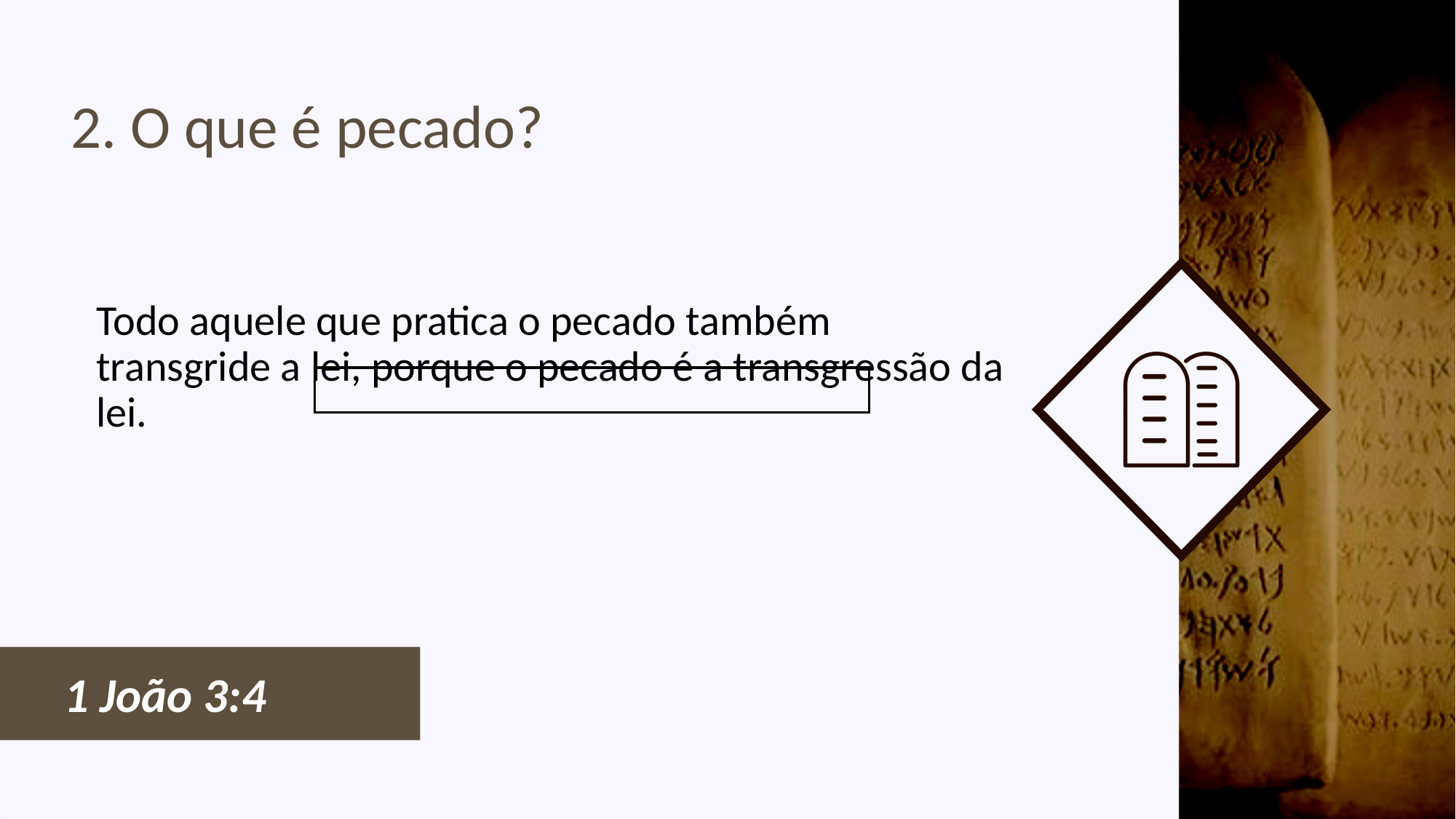

# 2. O que é pecado?
Todo aquele que pratica o pecado também transgride a lei, porque o pecado é a transgressão da lei.

1 João 3:4